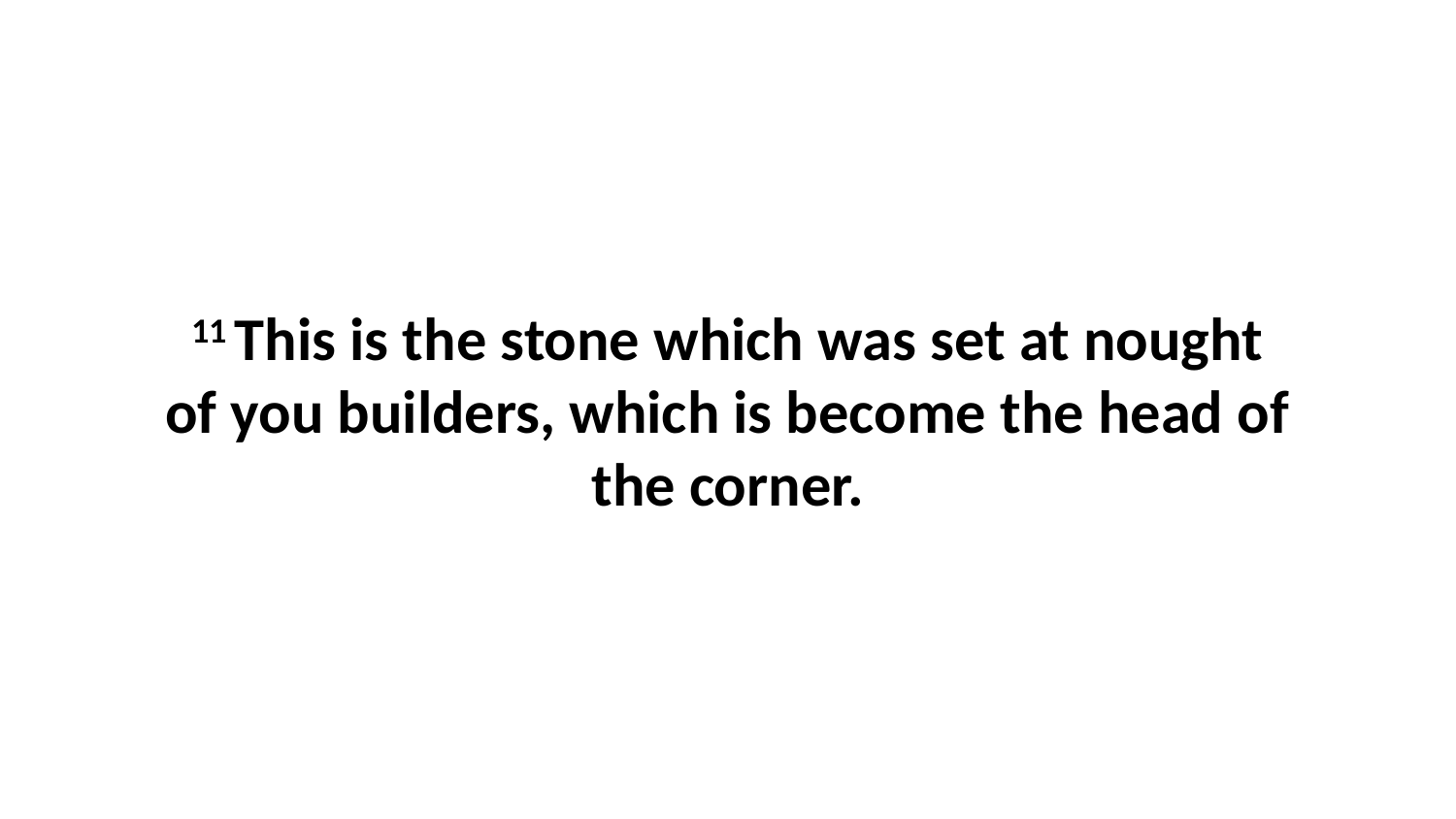

11 This is the stone which was set at nought of you builders, which is become the head of the corner.